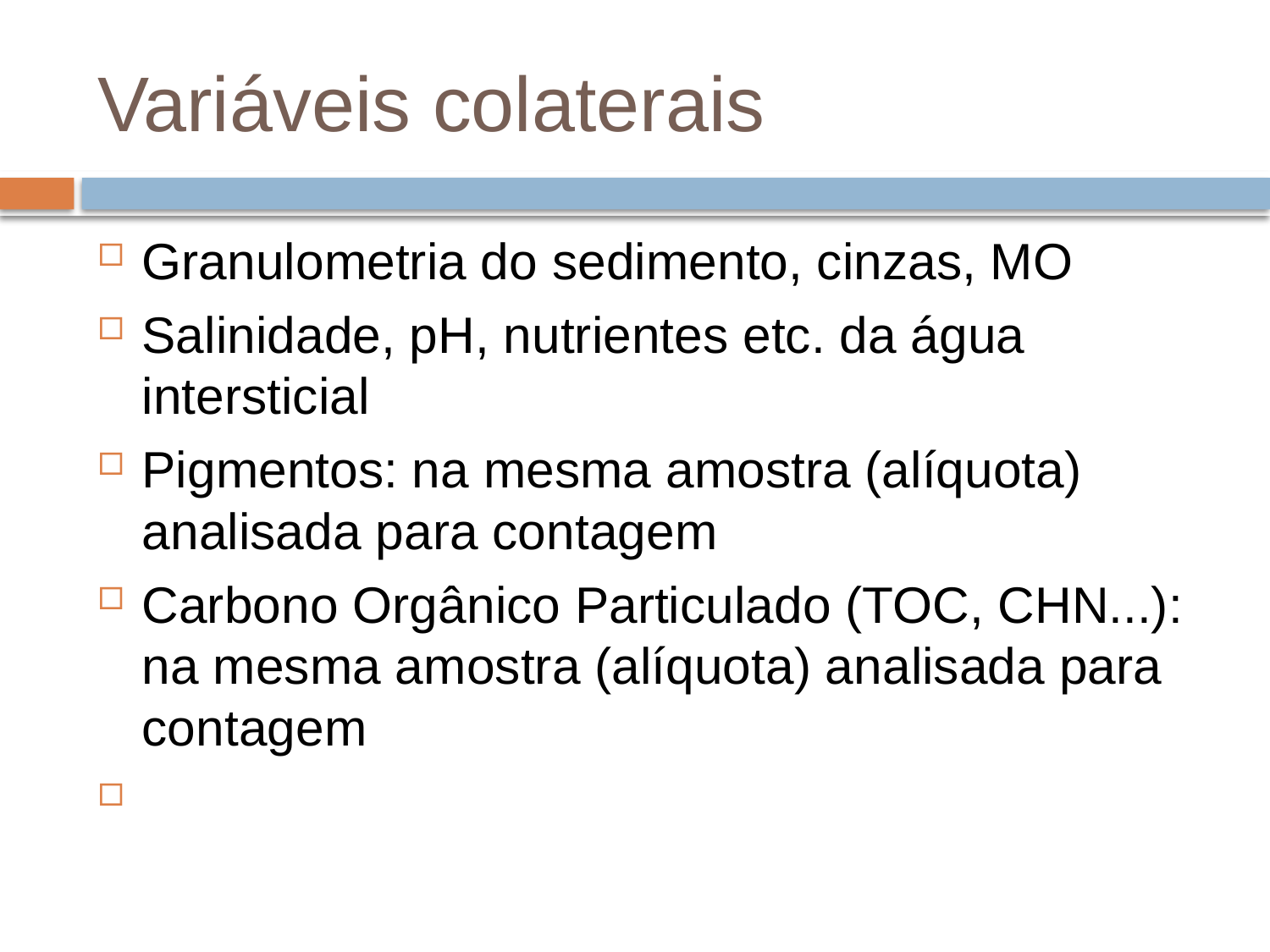

# Variáveis colaterais
Granulometria do sedimento, cinzas, MO
Salinidade, pH, nutrientes etc. da água intersticial
Pigmentos: na mesma amostra (alíquota) analisada para contagem
Carbono Orgânico Particulado (TOC, CHN...): na mesma amostra (alíquota) analisada para contagem